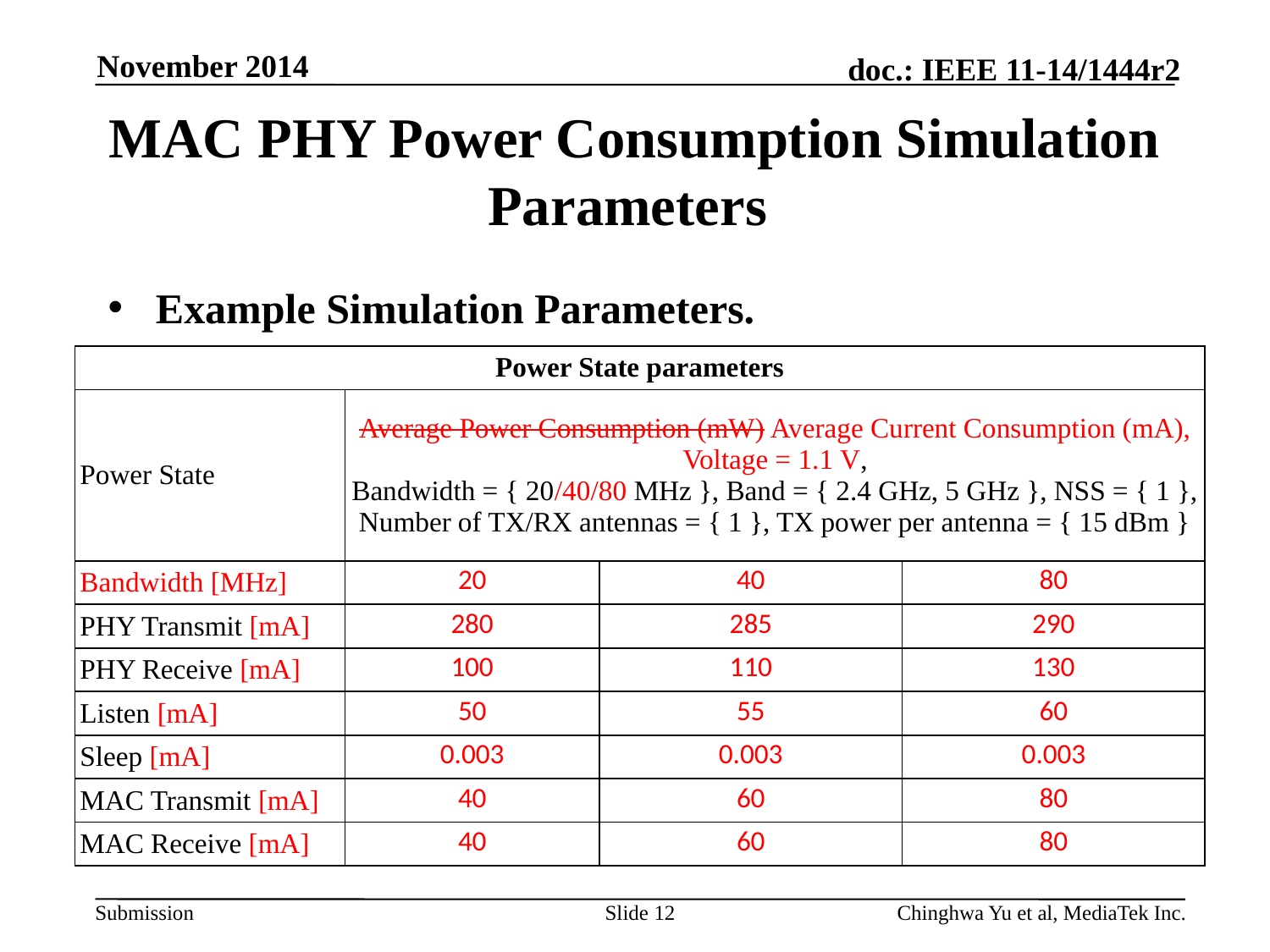

November 2014
# MAC PHY Power Consumption Simulation Parameters
Example Simulation Parameters.
| Power State parameters |  |  |  |
| --- | --- | --- | --- |
| Power State | Average Power Consumption (mW) Average Current Consumption (mA), Voltage = 1.1 V, Bandwidth = { 20/40/80 MHz }, Band = { 2.4 GHz, 5 GHz }, NSS = { 1 }, Number of TX/RX antennas = { 1 }, TX power per antenna = { 15 dBm } |  |  |
| Bandwidth [MHz] | 20 | 40 | 80 |
| PHY Transmit [mA] | 280 | 285 | 290 |
| PHY Receive [mA] | 100 | 110 | 130 |
| Listen [mA] | 50 | 55 | 60 |
| Sleep [mA] | 0.003 | 0.003 | 0.003 |
| MAC Transmit [mA] | 40 | 60 | 80 |
| MAC Receive [mA] | 40 | 60 | 80 |
Slide 12
Chinghwa Yu et al, MediaTek Inc.